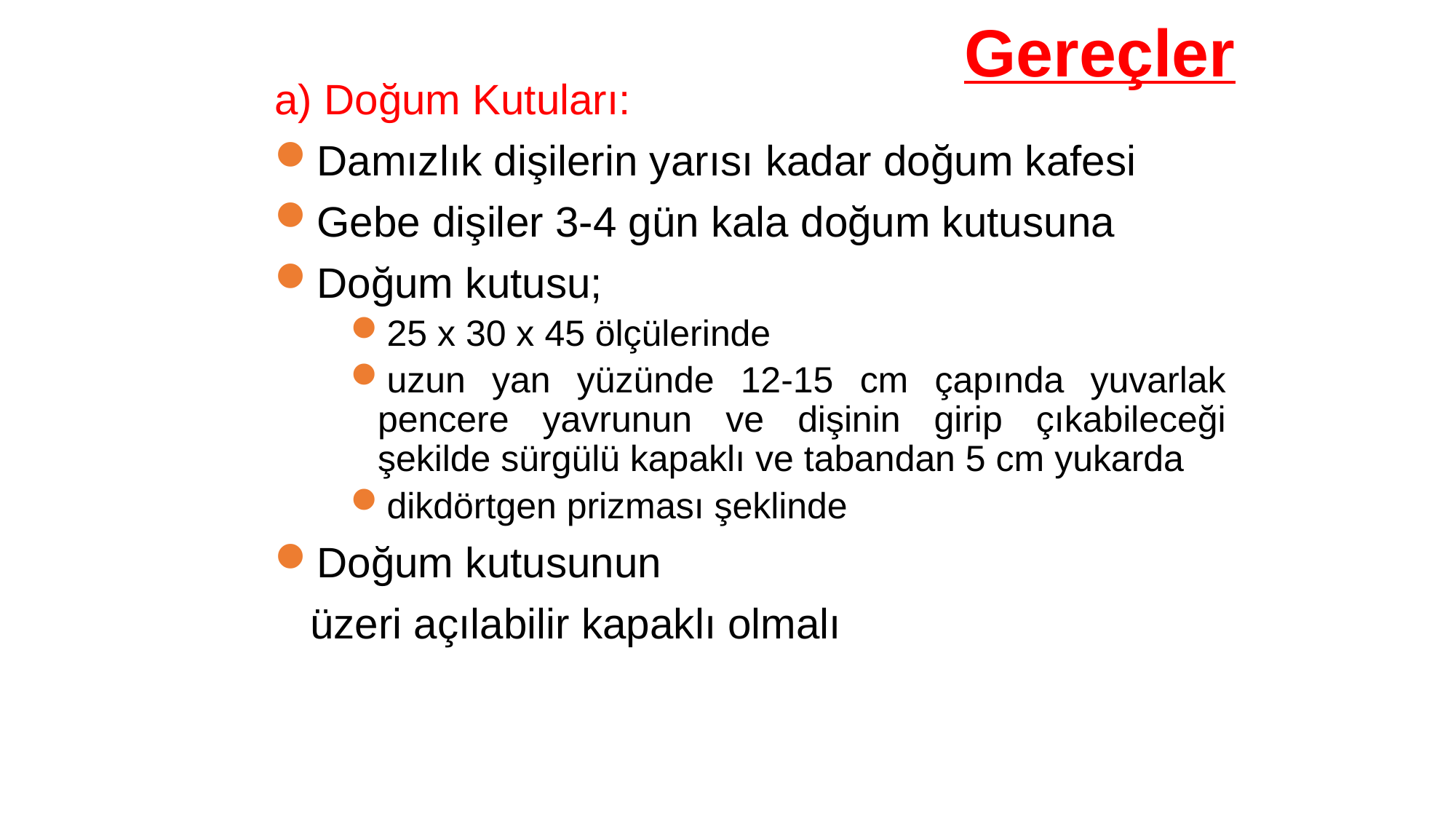

Gereçler
a) Doğum Kutuları:
Damızlık dişilerin yarısı kadar doğum kafesi
Gebe dişiler 3-4 gün kala doğum kutusuna
Doğum kutusu;
25 x 30 x 45 ölçülerinde
uzun yan yüzünde 12-15 cm çapında yuvarlak pencere yavrunun ve dişinin girip çıkabileceği şekilde sürgülü kapaklı ve tabandan 5 cm yukarda
dikdörtgen prizması şeklinde
Doğum kutusunun
   üzeri açılabilir kapaklı olmalı